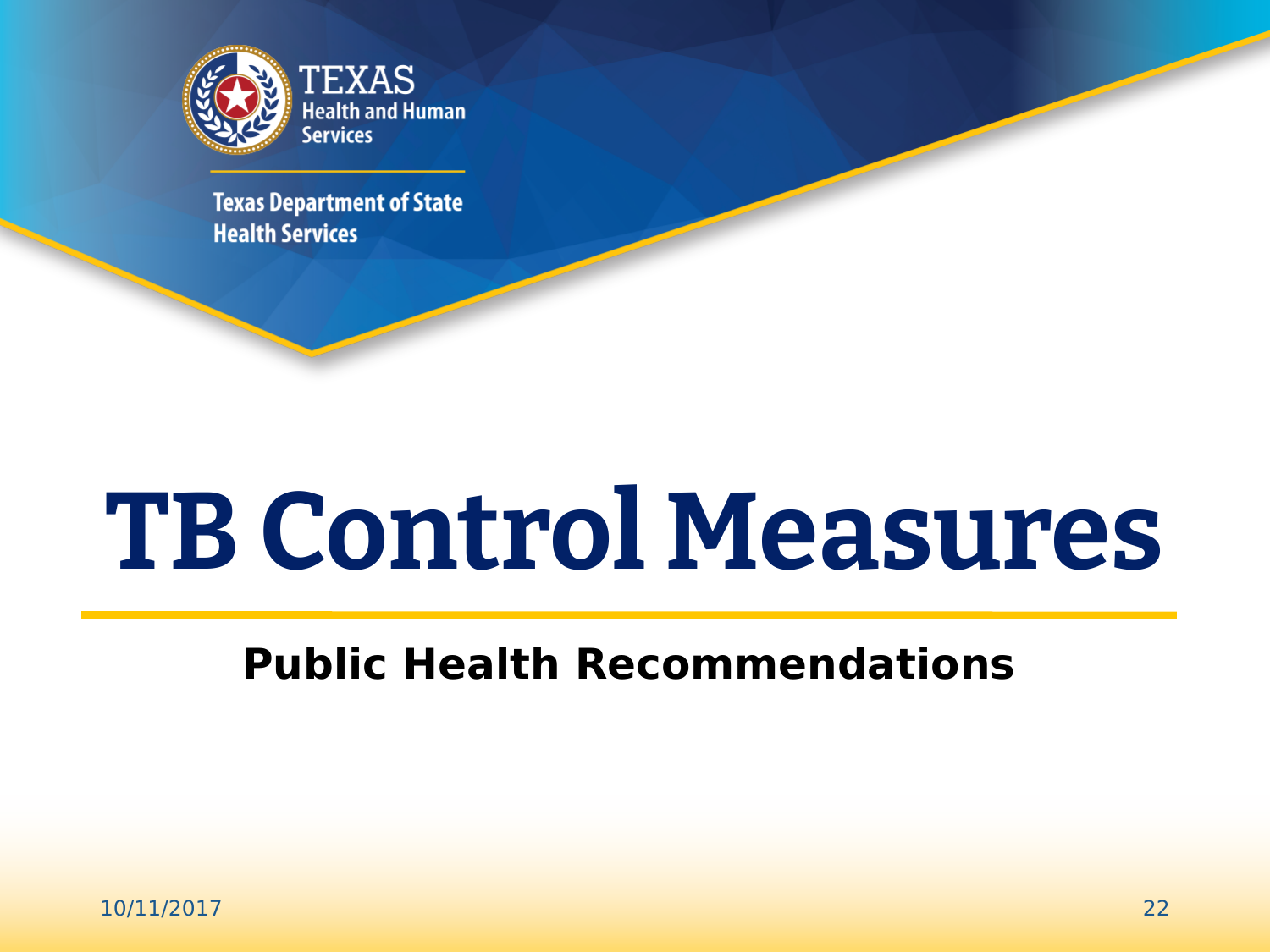

# TB Control Measures
Public Health Recommendations
10/11/2017
22